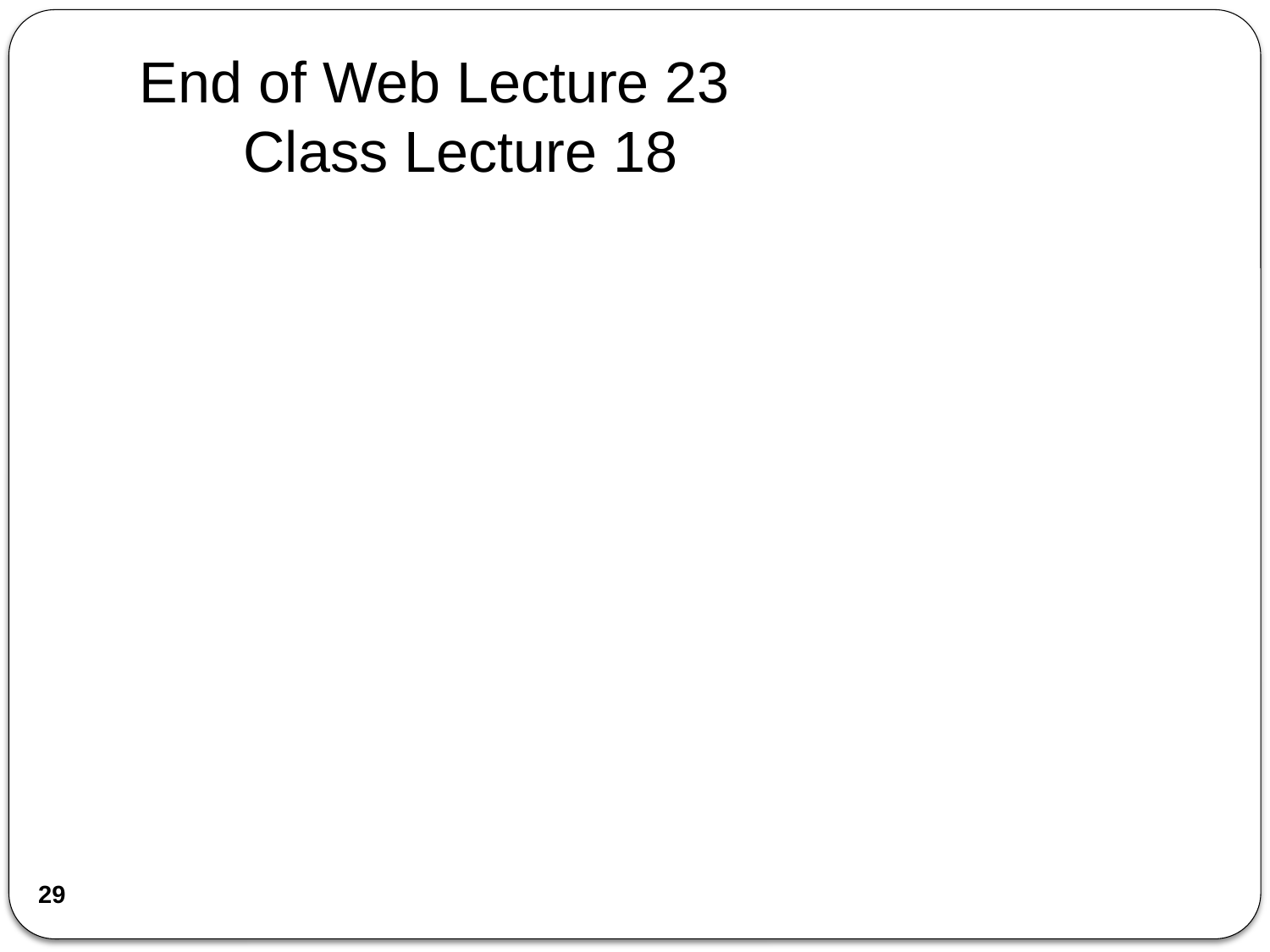

# End of Web Lecture 23 Class Lecture 18
29